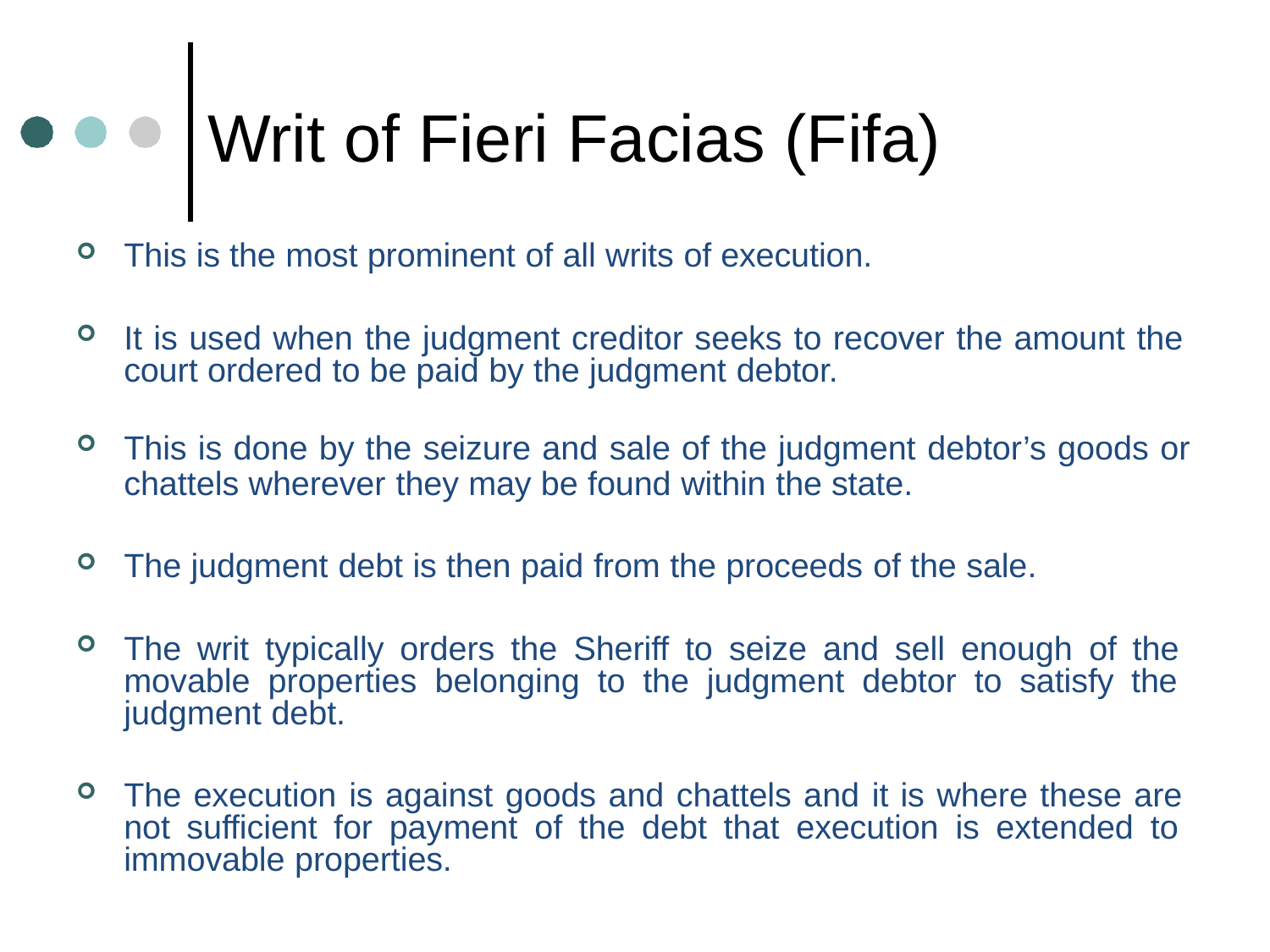

# Writ of Fieri Facias (Fifa)
This is the most prominent of all writs of execution.

It is used when the judgment creditor seeks to recover the amount the  court ordered to be paid by the judgment debtor.

This is done by the seizure and sale of the judgment debtor’s goods or
chattels wherever they may be found within the state.

The judgment debt is then paid from the proceeds of the sale.

The writ typically orders the Sheriff to seize and sell enough of the  movable properties belonging to the judgment debtor to satisfy the  judgment debt.

The execution is against goods and chattels and it is where these are  not sufficient for payment of the debt that execution is extended to  immovable properties.